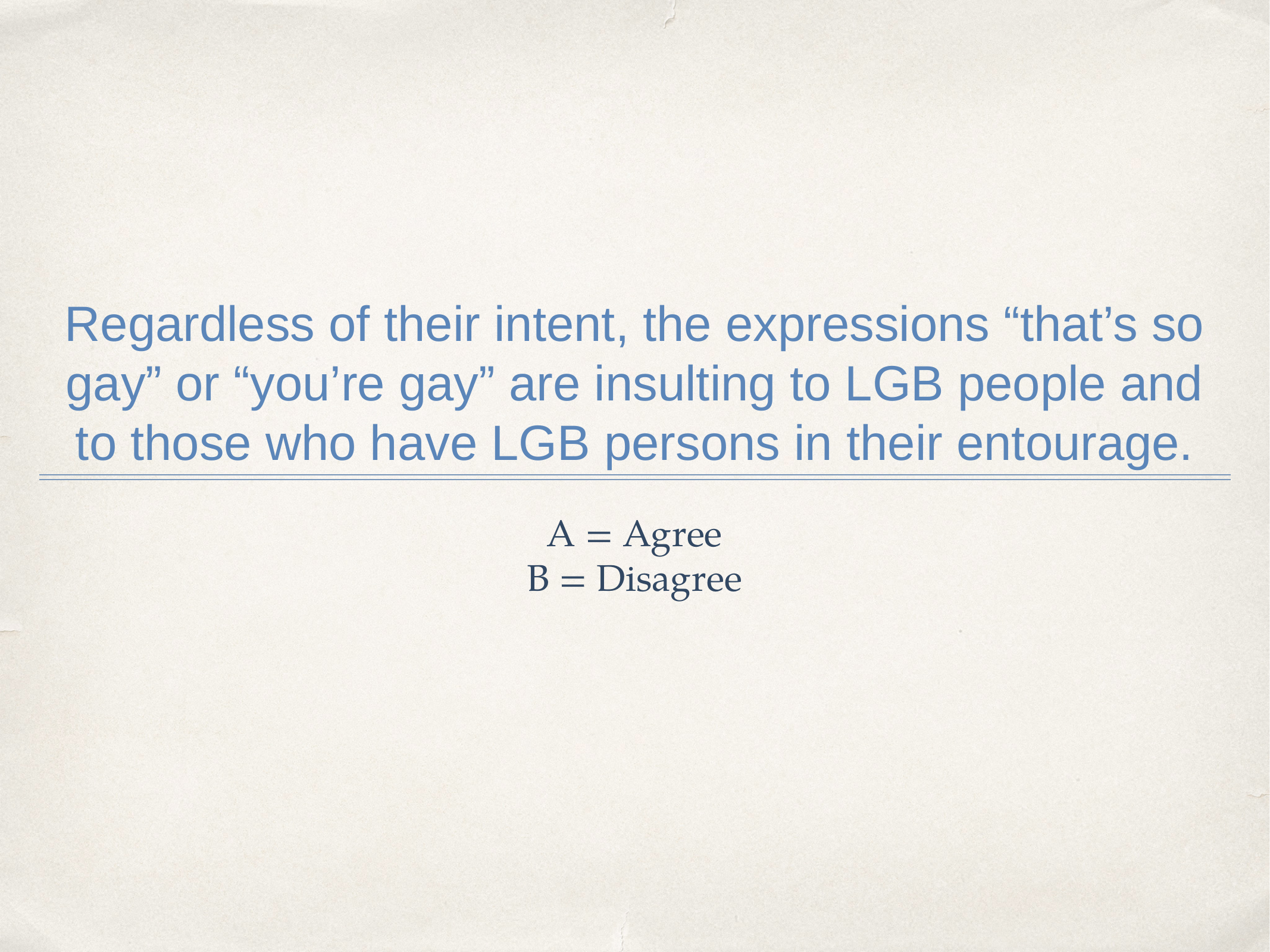

# Regardless of their intent, the expressions “that’s so gay” or “you’re gay” are insulting to LGB people and to those who have LGB persons in their entourage.
A = Agree
B = Disagree